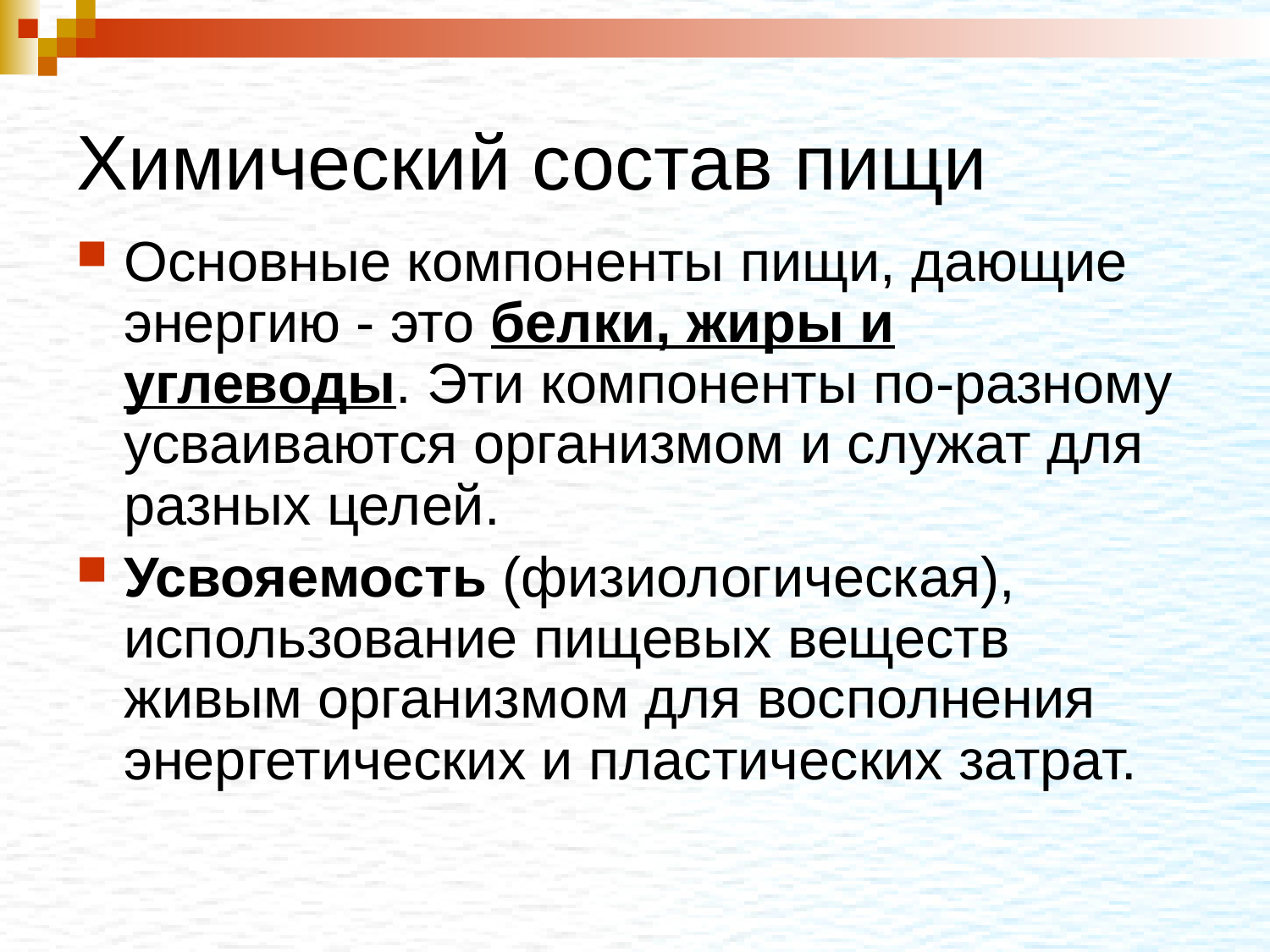

# Химический состав пищи
Основные компоненты пищи, дающие энергию - это белки, жиры и углеводы. Эти компоненты по-разному усваиваются организмом и служат для разных целей.
Усвояемость (физиологическая), использование пищевых веществ живым организмом для восполнения энергетических и пластических затрат.